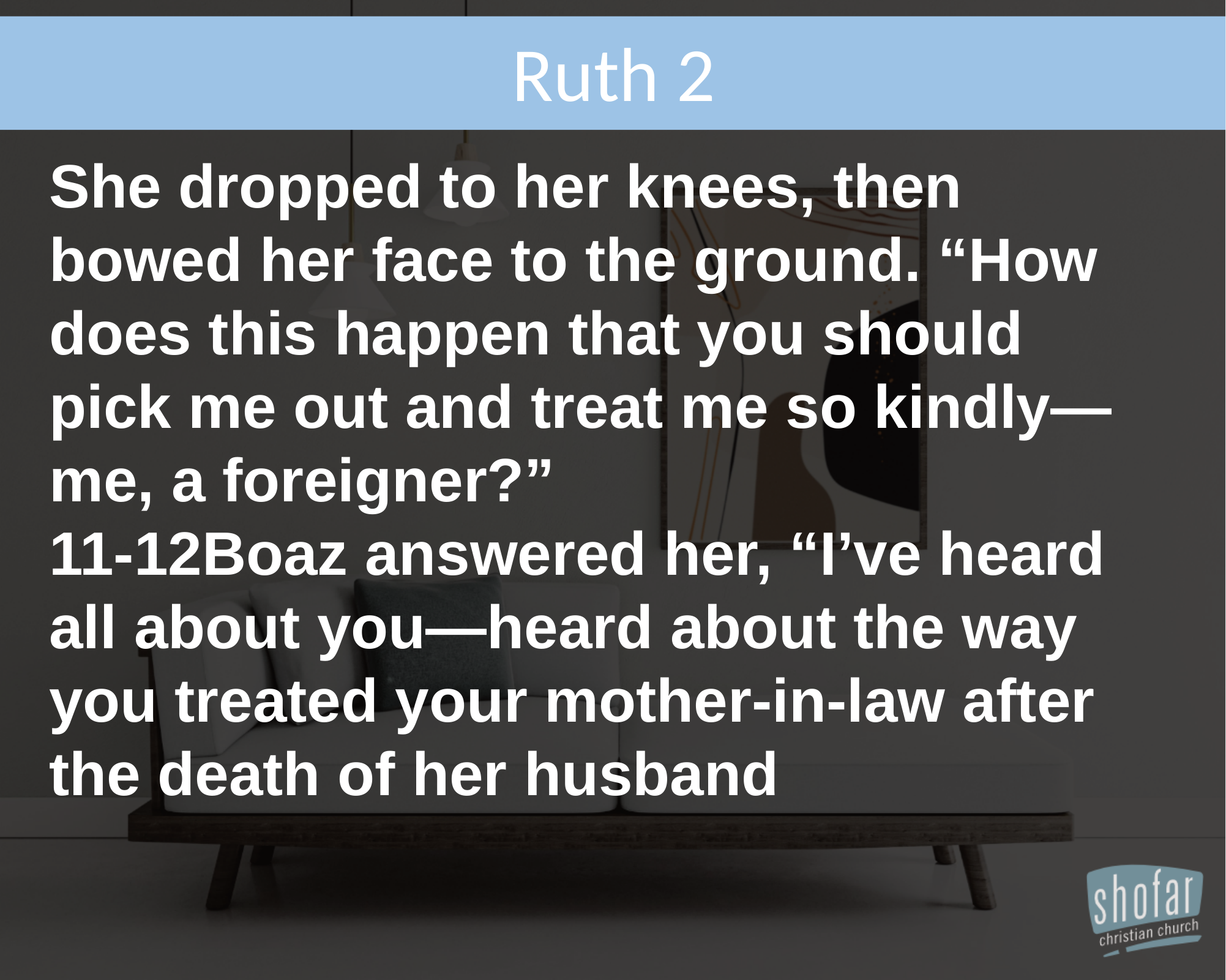

Ruth 2

She dropped to her knees, then bowed her face to the ground. “How does this happen that you should pick me out and treat me so kindly—me, a foreigner?”
11-12Boaz answered her, “I’ve heard all about you—heard about the way you treated your mother-in-law after the death of her husband